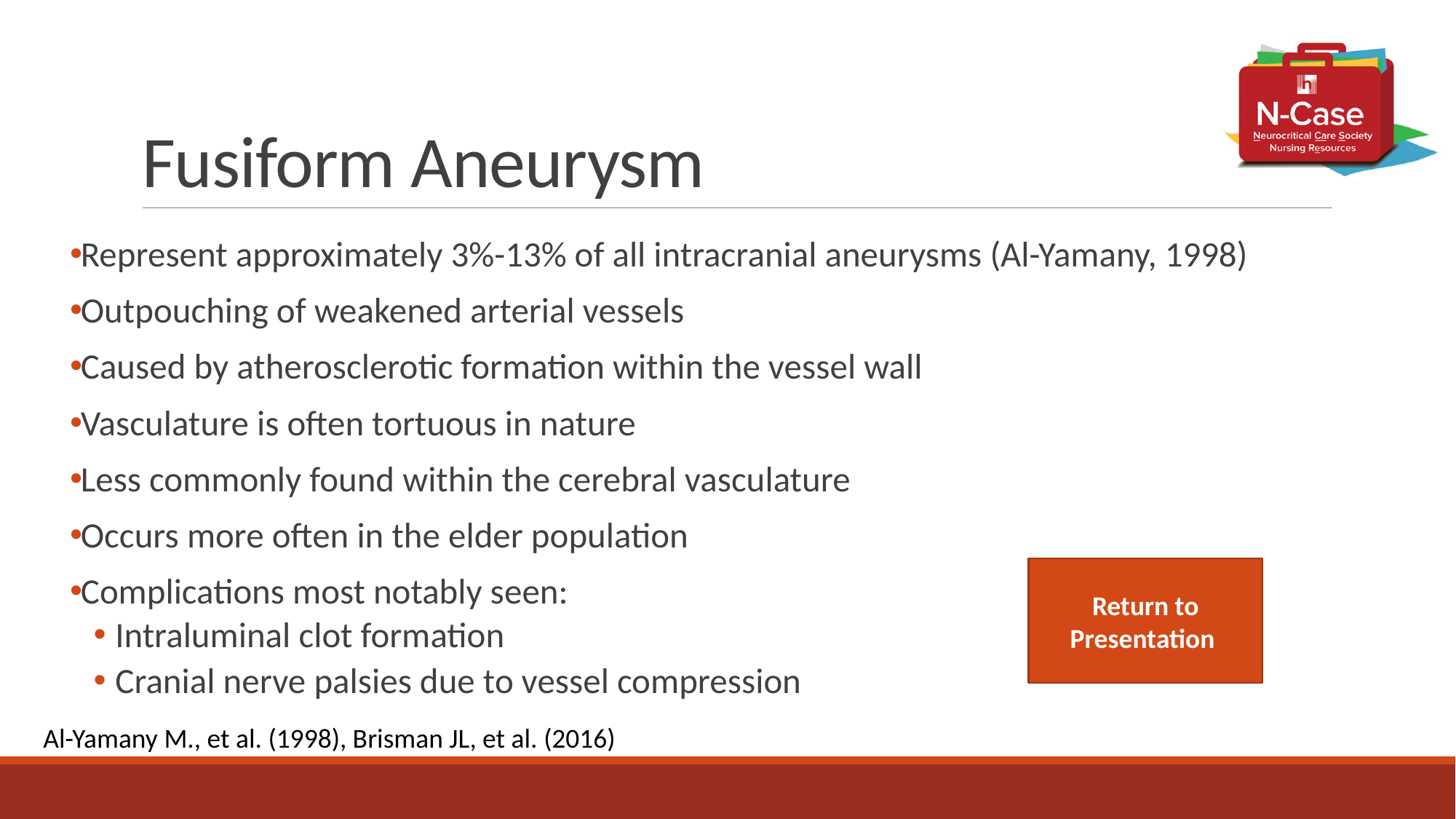

# Fusiform Aneurysm
Represent approximately 3%-13% of all intracranial aneurysms (Al-Yamany, 1998)
Outpouching of weakened arterial vessels
Caused by atherosclerotic formation within the vessel wall
Vasculature is often tortuous in nature
Less commonly found within the cerebral vasculature
Occurs more often in the elder population
Complications most notably seen:
Intraluminal clot formation
Cranial nerve palsies due to vessel compression

Return to Presentation
Al-Yamany M., et al. (1998), Brisman JL, et al. (2016)